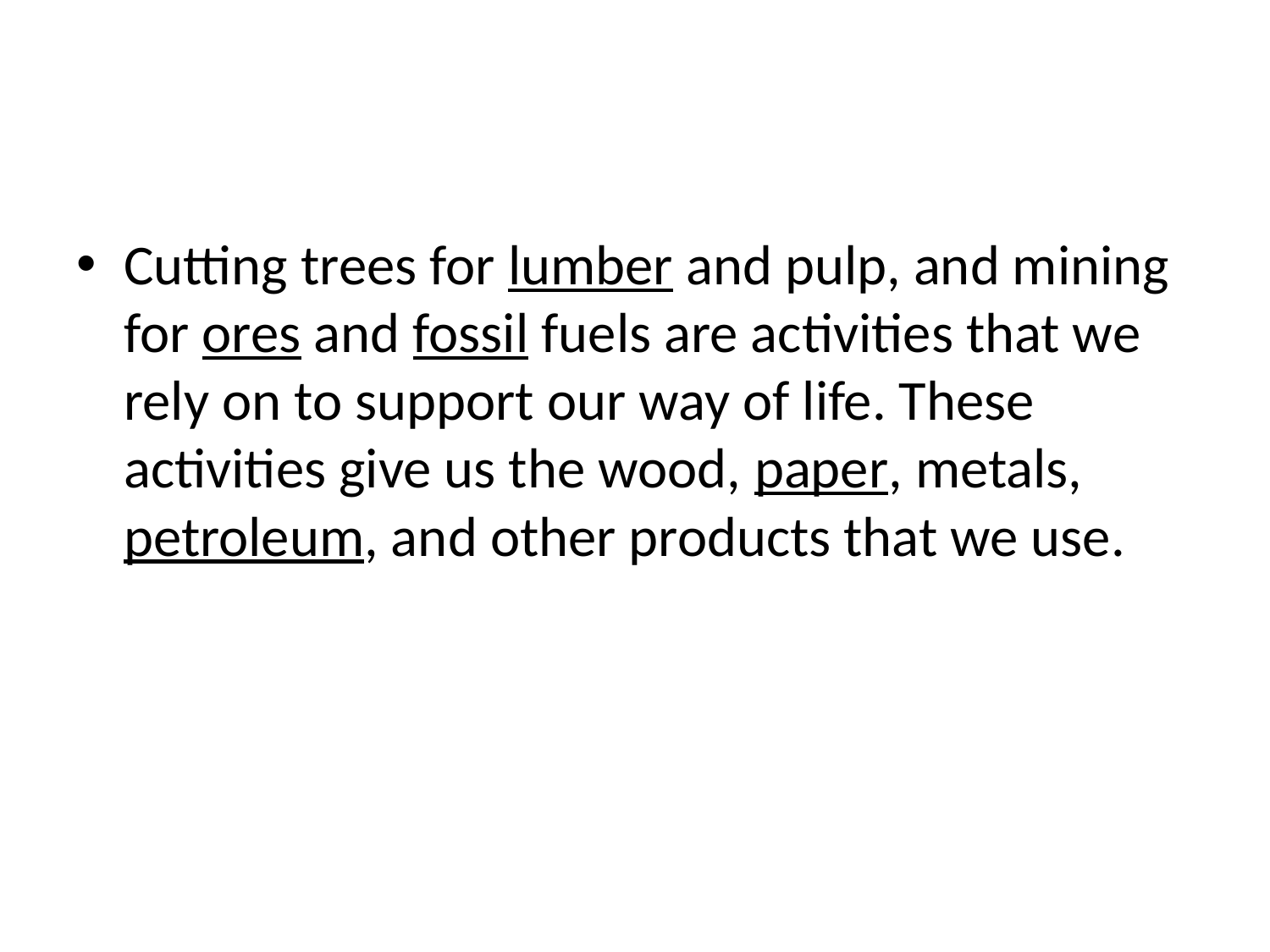

#
Cutting trees for lumber and pulp, and mining for ores and fossil fuels are activities that we rely on to support our way of life. These activities give us the wood, paper, metals, petroleum, and other products that we use.